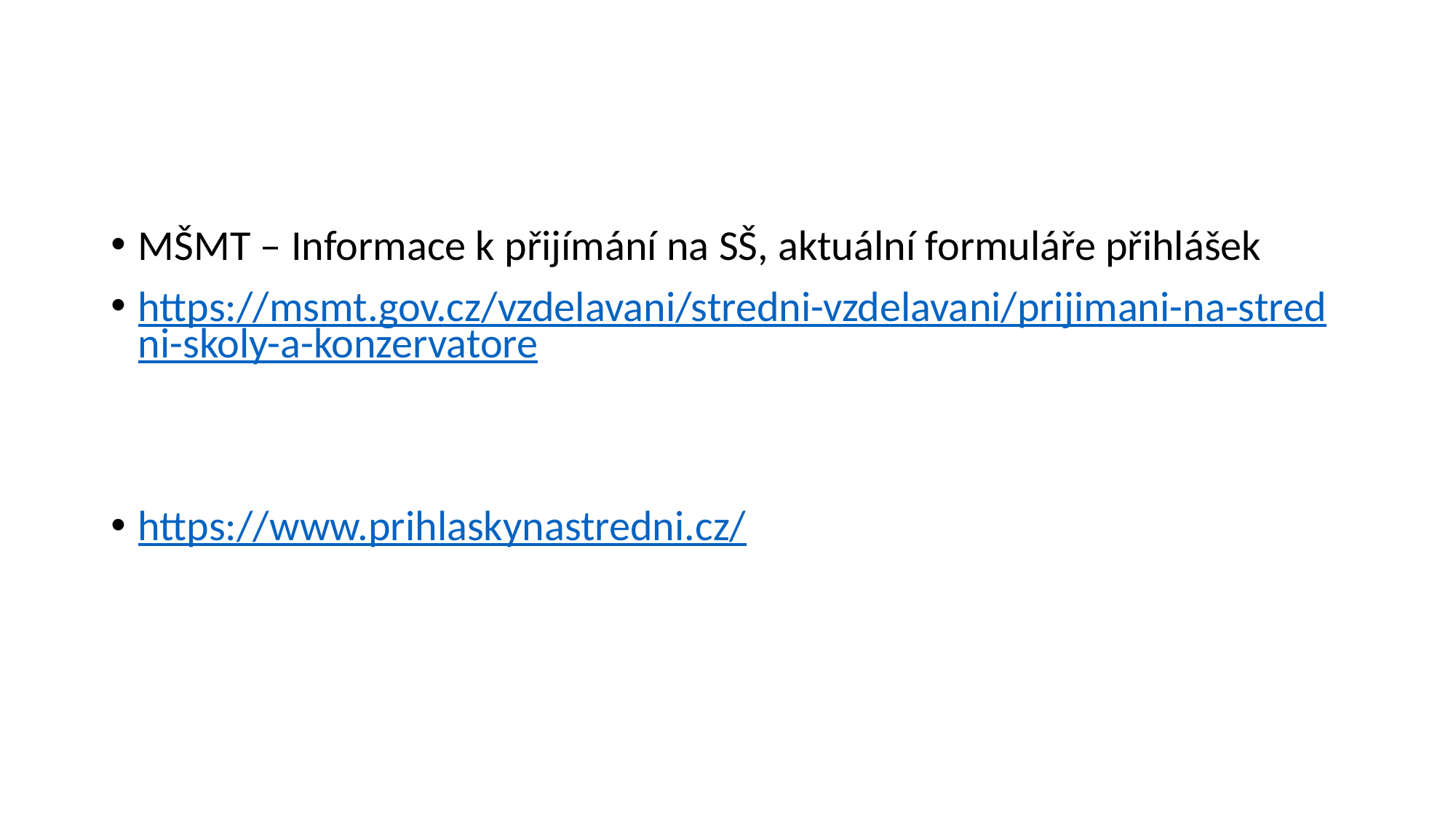

#
MŠMT – Informace k přijímání na SŠ, aktuální formuláře přihlášek
https://msmt.gov.cz/vzdelavani/stredni-vzdelavani/prijimani-na-stredni-skoly-a-konzervatore

https://www.prihlaskynastredni.cz/